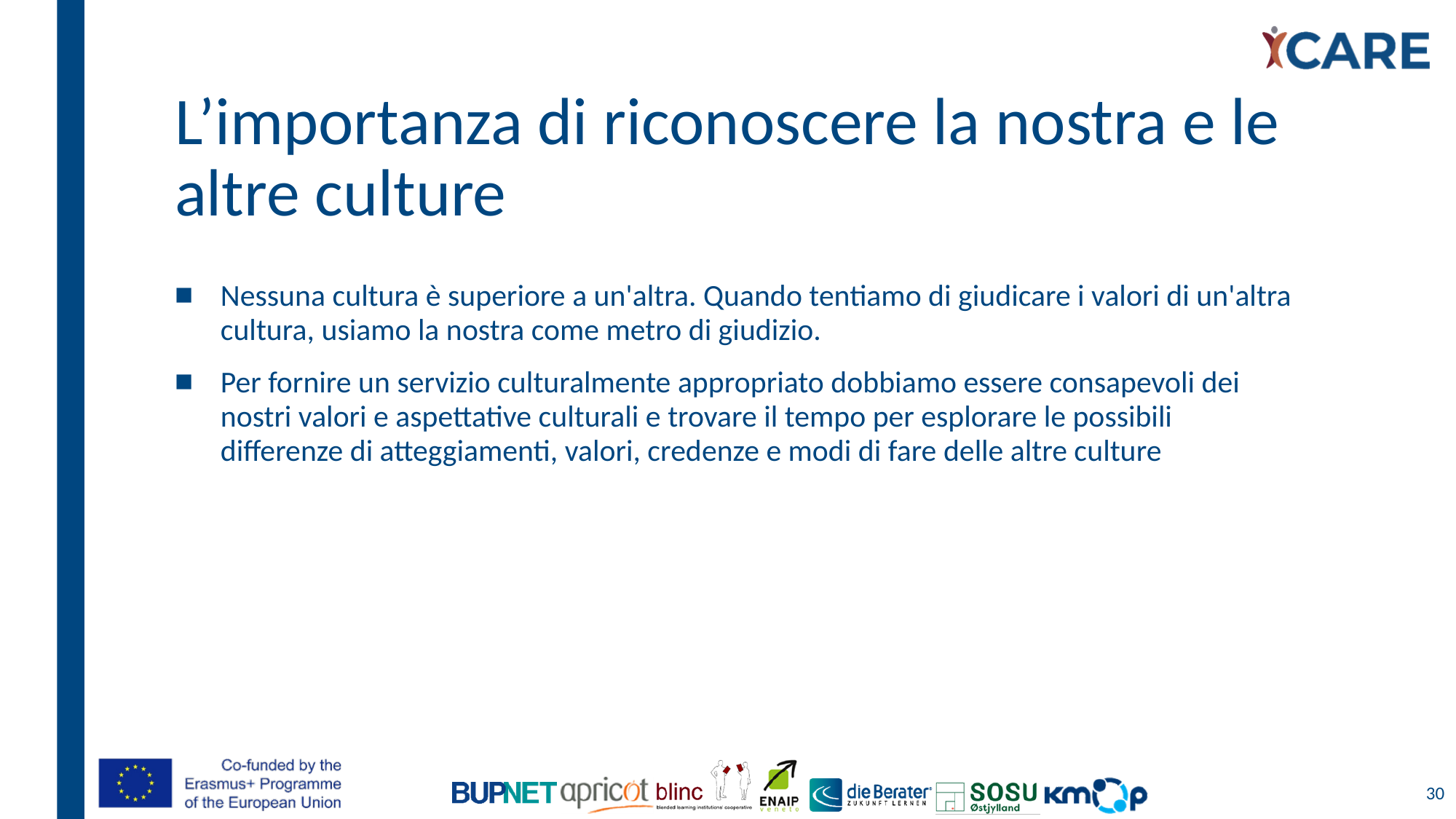

# L’importanza di riconoscere la nostra e le altre culture
Nessuna cultura è superiore a un'altra. Quando tentiamo di giudicare i valori di un'altra cultura, usiamo la nostra come metro di giudizio.
Per fornire un servizio culturalmente appropriato dobbiamo essere consapevoli dei nostri valori e aspettative culturali e trovare il tempo per esplorare le possibili differenze di atteggiamenti, valori, credenze e modi di fare delle altre culture
30